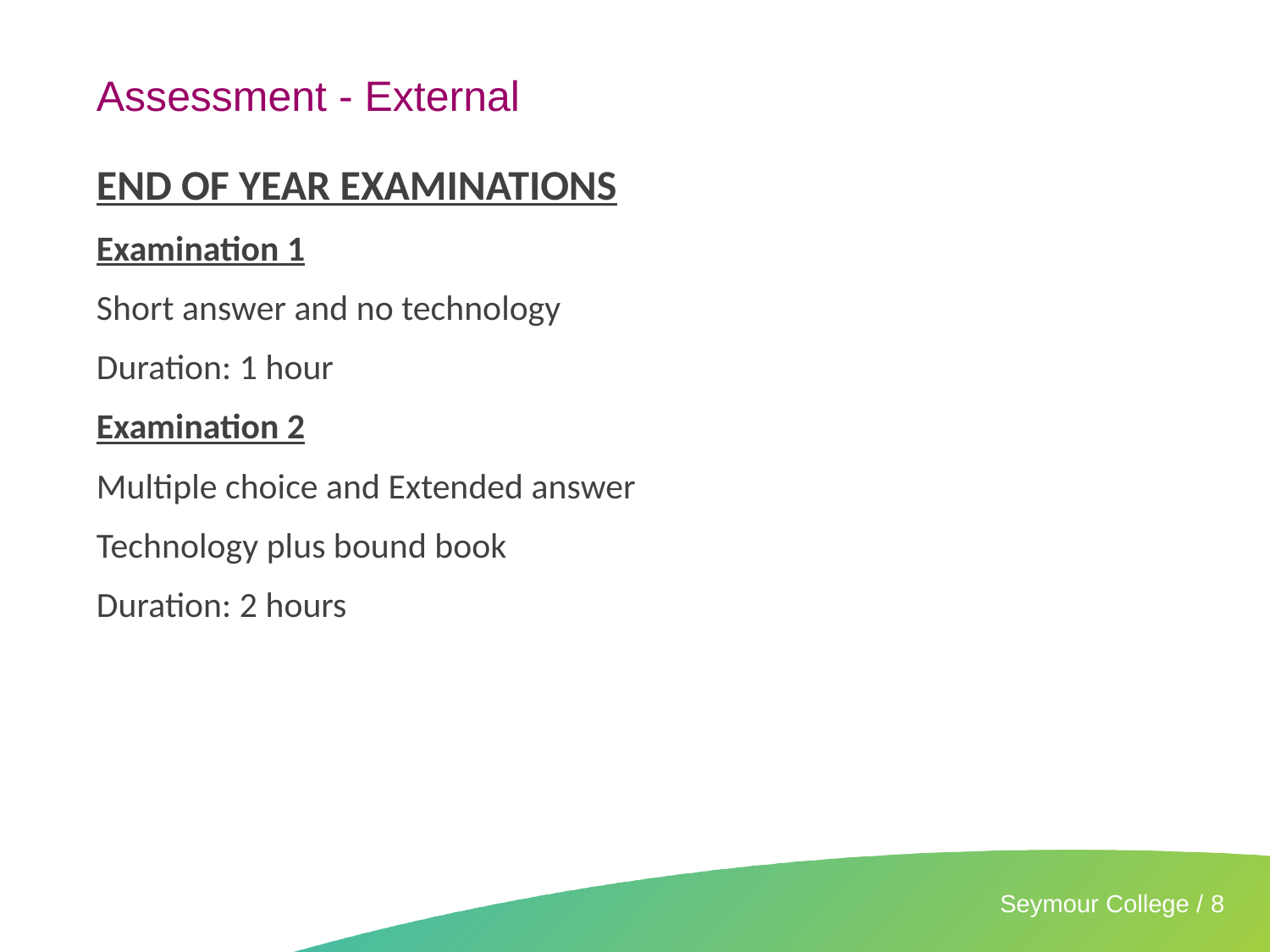

# Assessment - External
END OF YEAR EXAMINATIONS
Examination 1
Short answer and no technology
Duration: 1 hour
Examination 2
Multiple choice and Extended answer
Technology plus bound book
Duration: 2 hours